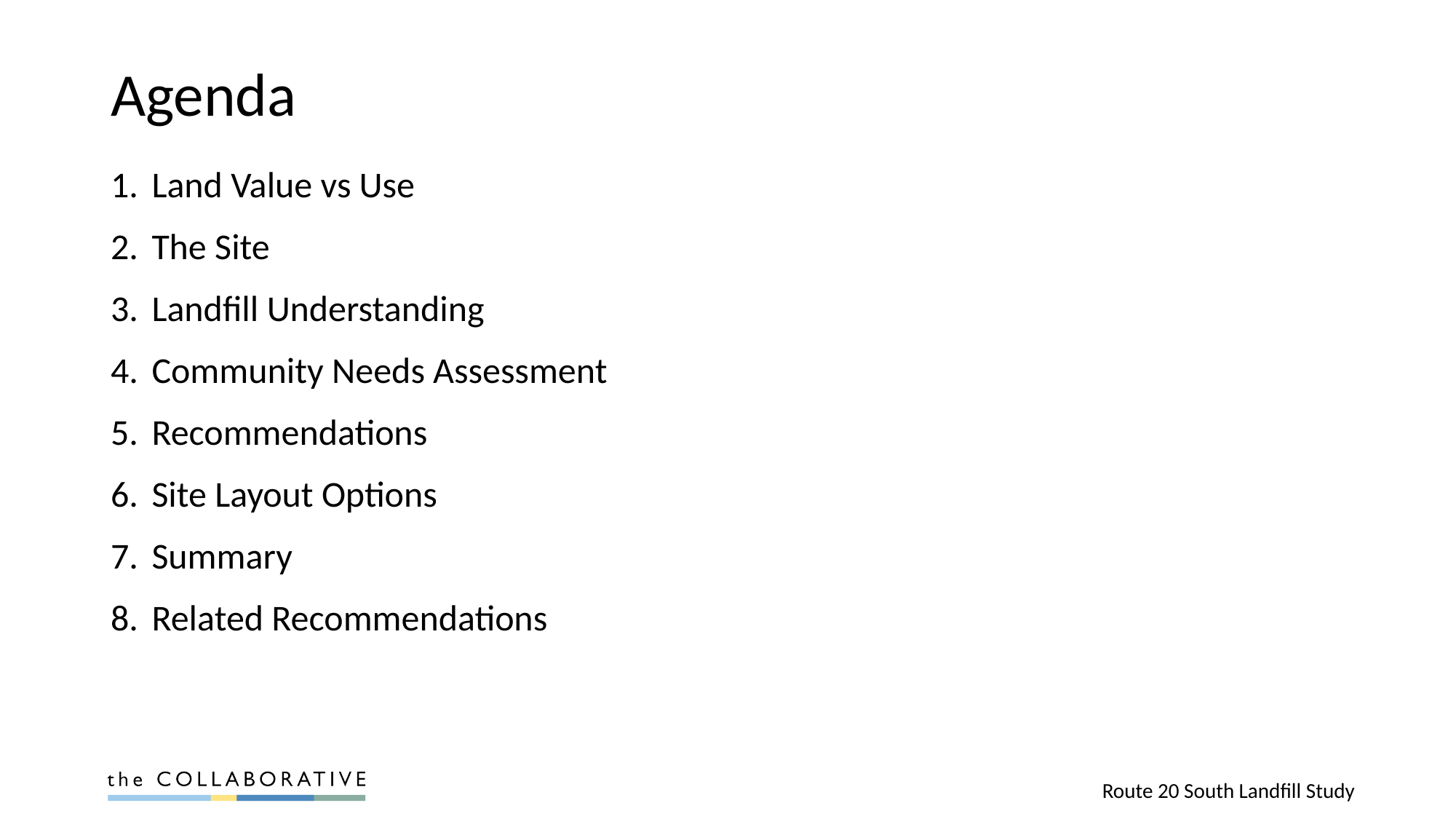

Agenda

Land Value vs Use
The Site
Landfill Understanding
Community Needs Assessment
Recommendations
Site Layout Options
Summary
Related Recommendations